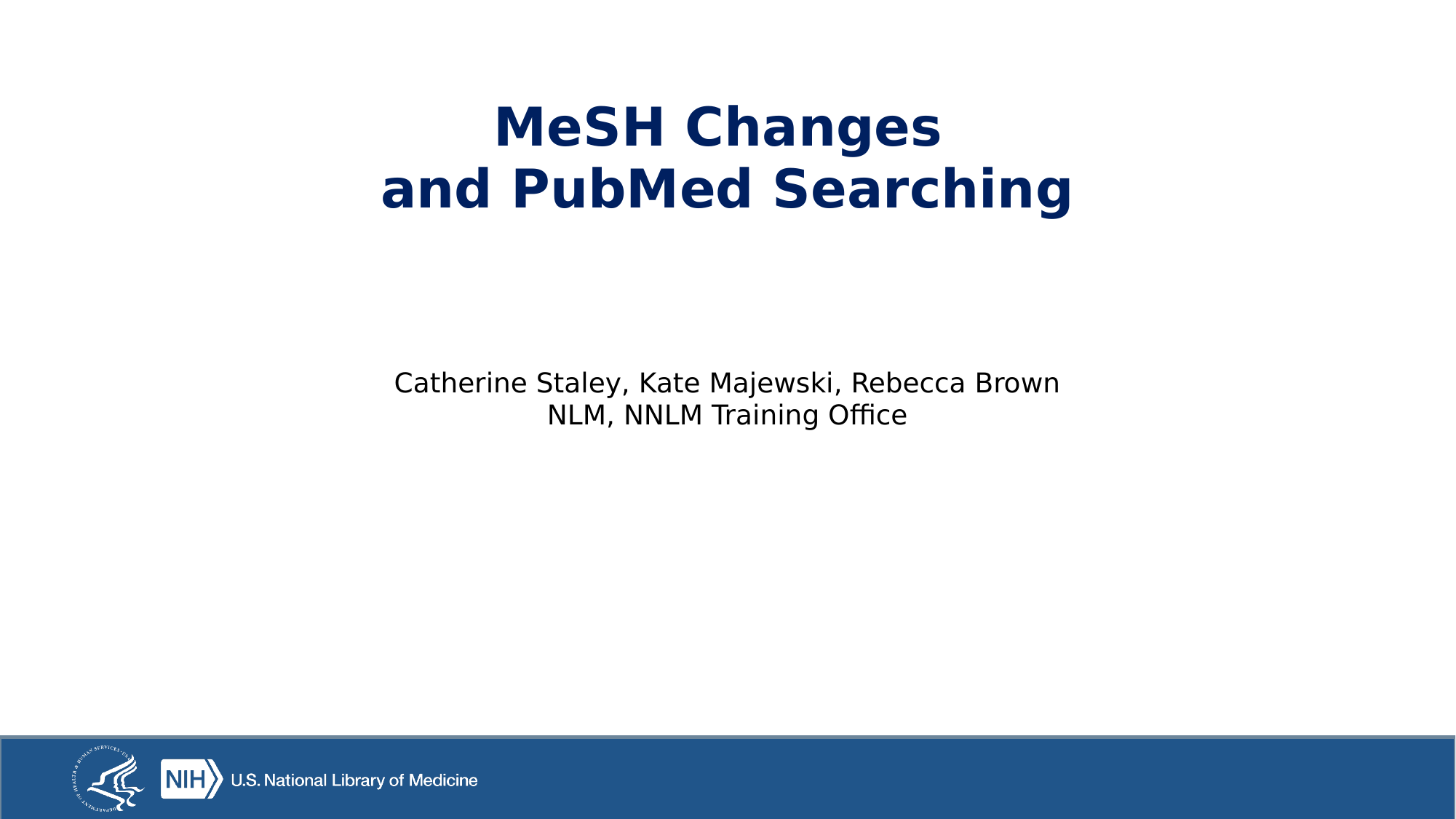

# MeSH Changes and PubMed Searching

Catherine Staley, Kate Majewski, Rebecca Brown
NLM, NNLM Training Office